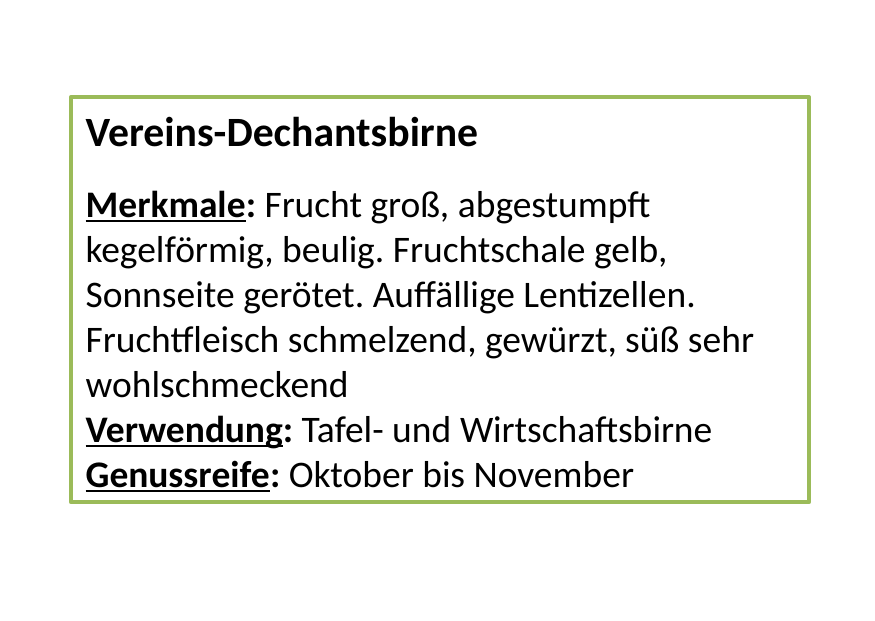

Vereins-Dechantsbirne

Merkmale: Frucht groß, abgestumpft kegelförmig, beulig. Fruchtschale gelb, Sonnseite gerötet. Auffällige Lentizellen. Fruchtfleisch schmelzend, gewürzt, süß sehr wohlschmeckend
Verwendung: Tafel- und Wirtschaftsbirne Genussreife: Oktober bis November